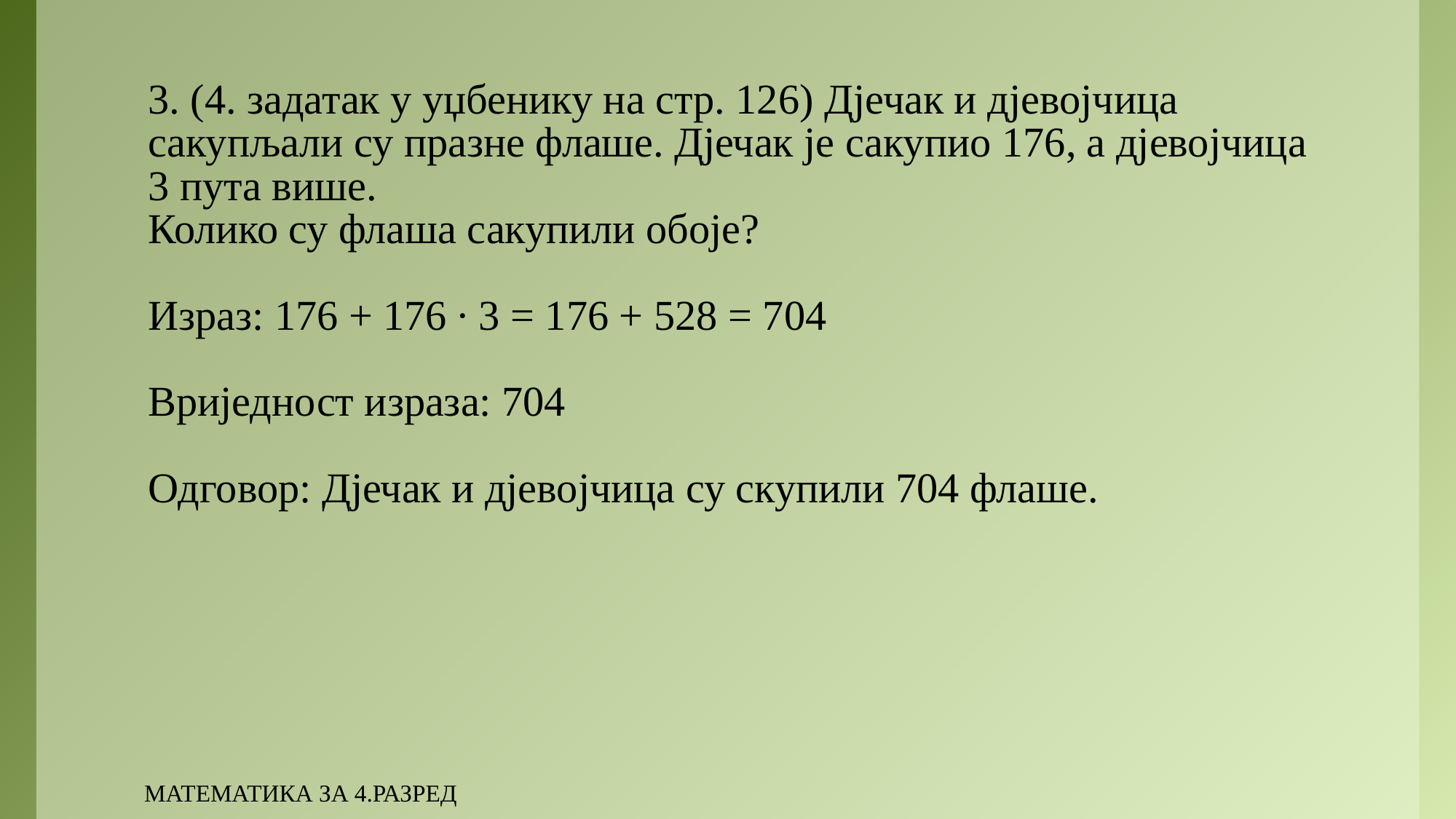

# 3. (4. задатак у уџбенику на стр. 126) Дјечак и дјевојчица сакупљали су празне флаше. Дјечак је сакупио 176, а дјевојчица 3 пута више. Колико су флаша сакупили обоје? Израз: 176 + 176 ∙ 3 = 176 + 528 = 704 Вриједност израза: 704 Одговор: Дјечак и дјевојчица су скупили 704 флаше.
МАТЕМАТИКА ЗА 4.РАЗРЕД